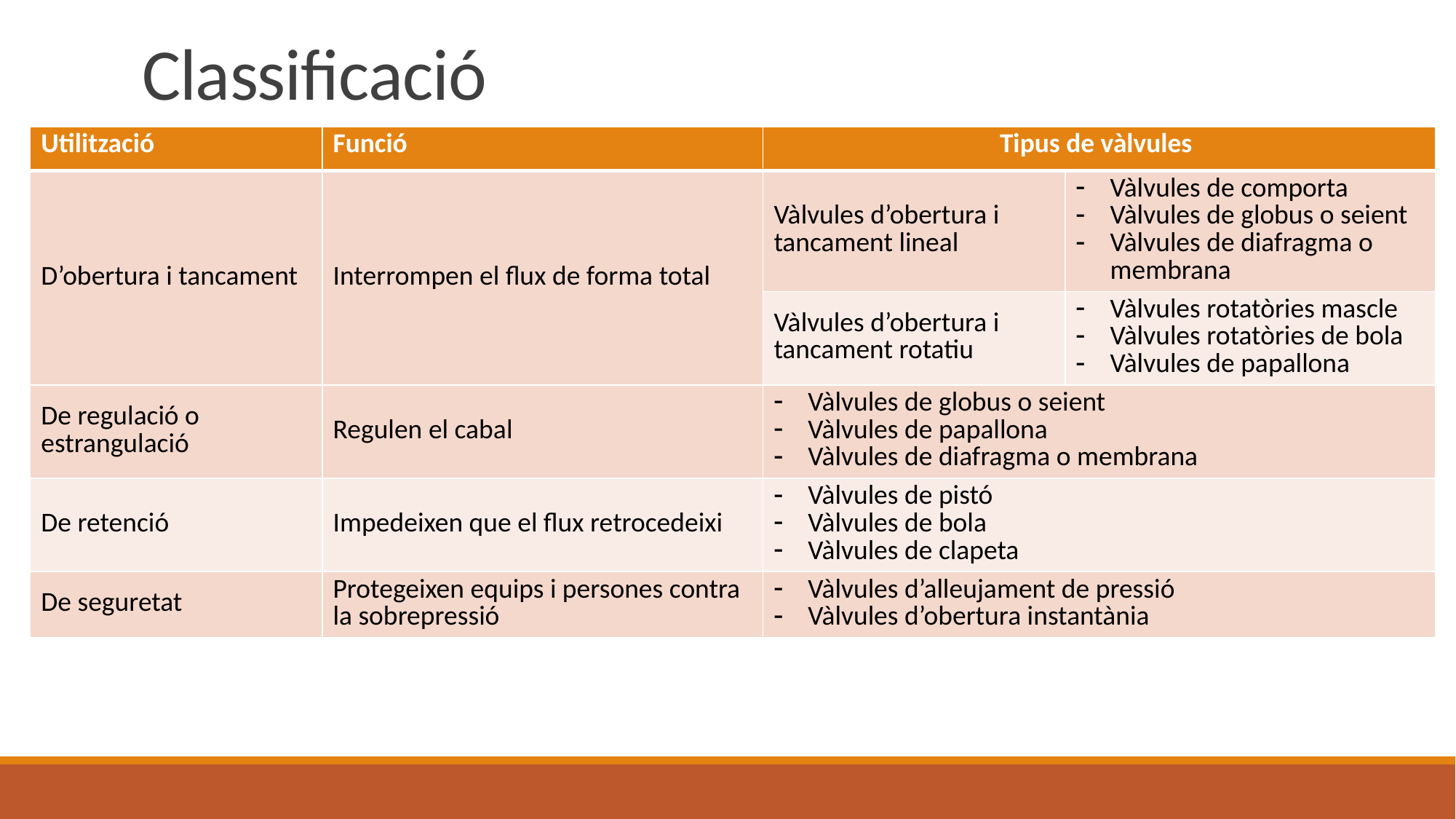

# Classificació
| Utilització | Funció | Tipus de vàlvules |  |
| --- | --- | --- | --- |
| D’obertura i tancament | Interrompen el flux de forma total | Vàlvules d’obertura i tancament lineal | Vàlvules de comporta Vàlvules de globus o seient Vàlvules de diafragma o membrana |
|  |  | Vàlvules d’obertura i tancament rotatiu | Vàlvules rotatòries mascle Vàlvules rotatòries de bola Vàlvules de papallona |
| De regulació o estrangulació | Regulen el cabal | Vàlvules de globus o seient Vàlvules de papallona Vàlvules de diafragma o membrana |  |
| De retenció | Impedeixen que el flux retrocedeixi | Vàlvules de pistó Vàlvules de bola Vàlvules de clapeta |  |
| De seguretat | Protegeixen equips i persones contra la sobrepressió | Vàlvules d’alleujament de pressió Vàlvules d’obertura instantània |  |